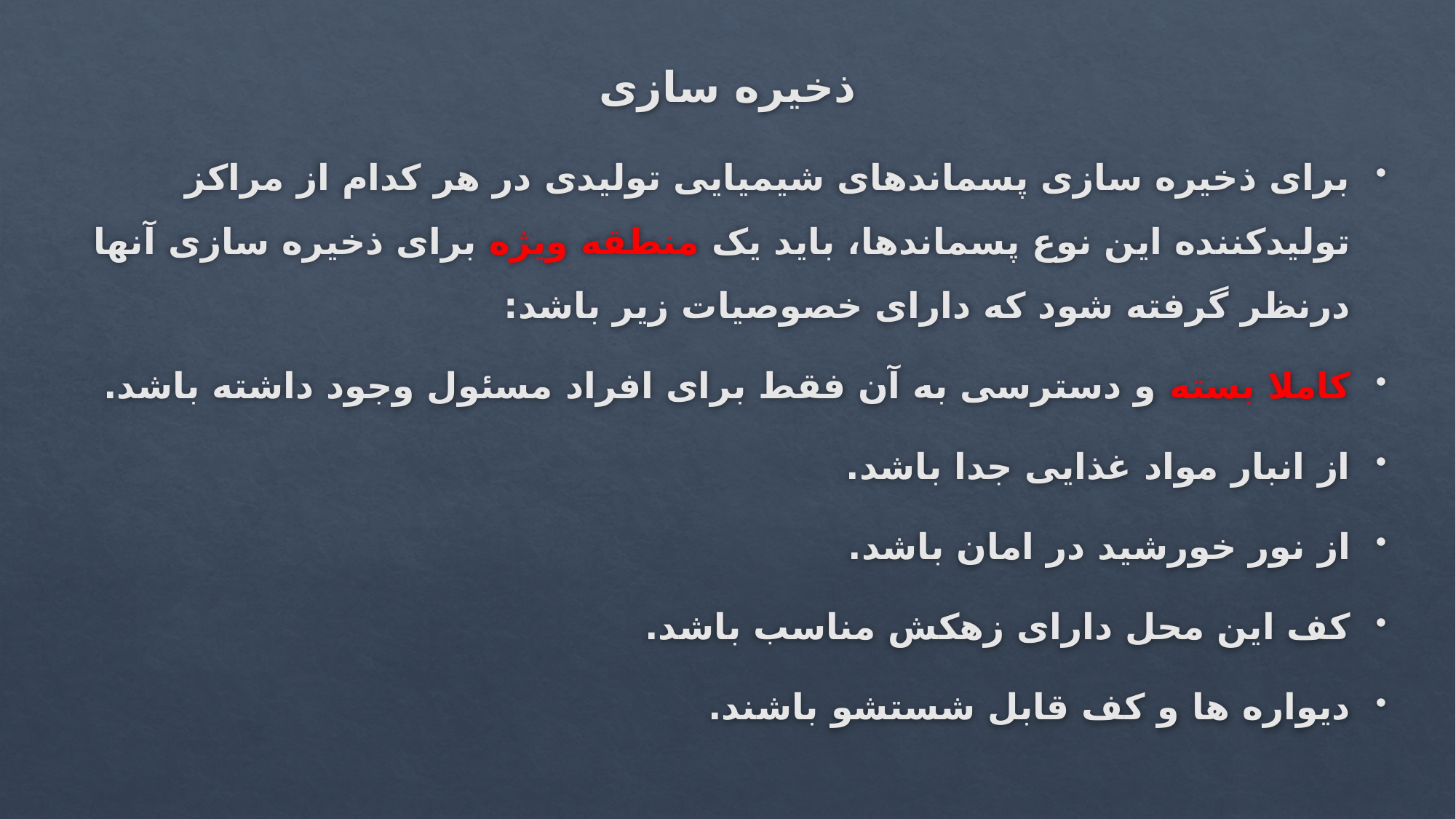

# ذخیره سازی
برای ذخیره سازی پسماندهای شیمیایی تولیدی در هر کدام از مراکز تولیدکننده این نوع پسماندها، باید یک منطقه ویژه برای ذخیره سازی آنها درنظر گرفته شود که دارای خصوصیات زیر باشد:
کاملا بسته و دسترسی به آن فقط برای افراد مسئول وجود داشته باشد.
از انبار مواد غذایی جدا باشد.
از نور خورشید در امان باشد.
کف این محل دارای زهکش مناسب باشد.
دیواره ها و کف قابل شستشو باشند.